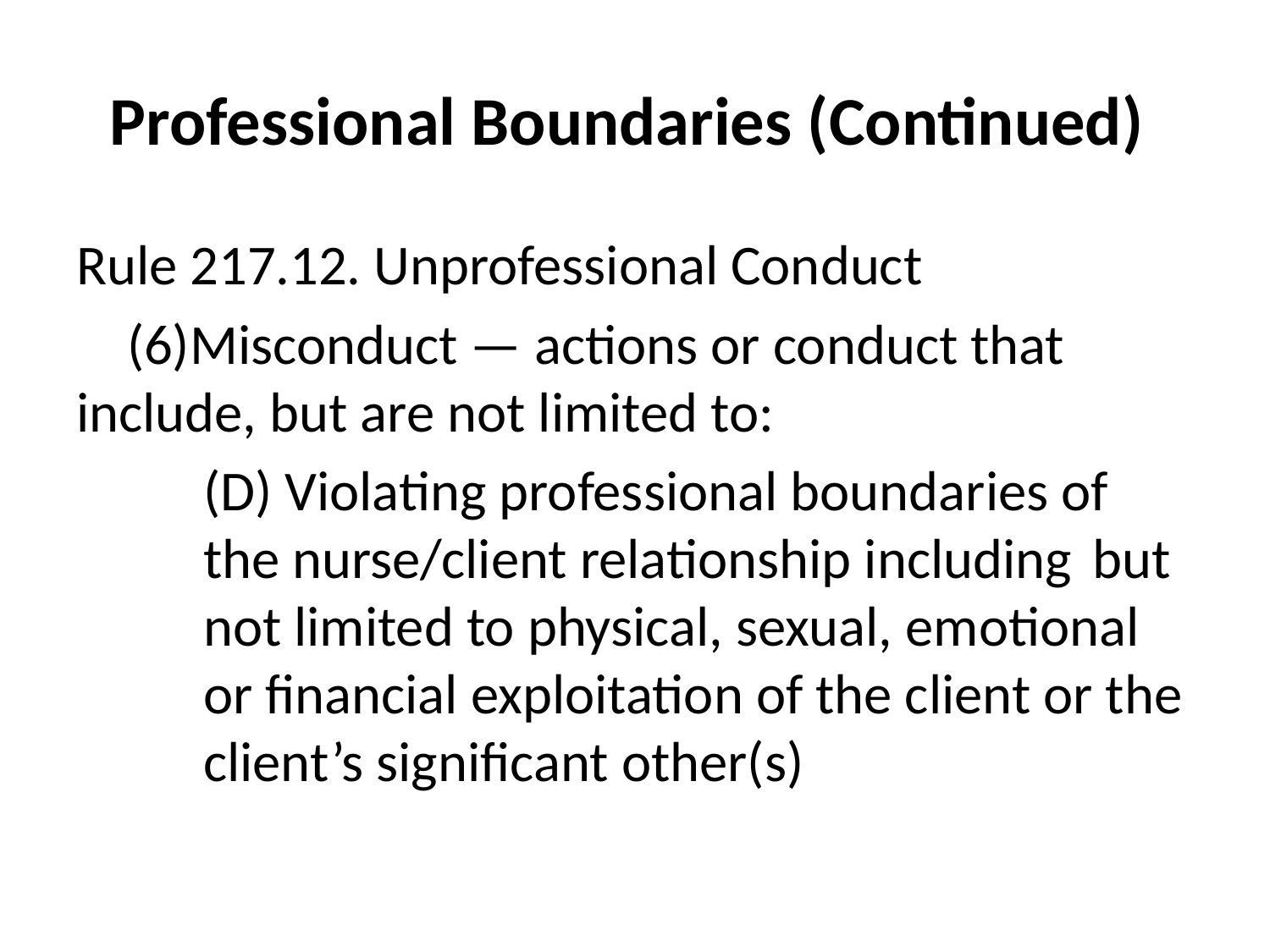

# Professional Boundaries (Continued)
Rule 217.12. Unprofessional Conduct
    (6)Misconduct — actions or conduct that       include, but are not limited to:
	(D) Violating professional boundaries of 	the nurse/client relationship including 	but 	not limited to physical, sexual, emotional 	or financial exploitation of the client or the 	client’s significant other(s)